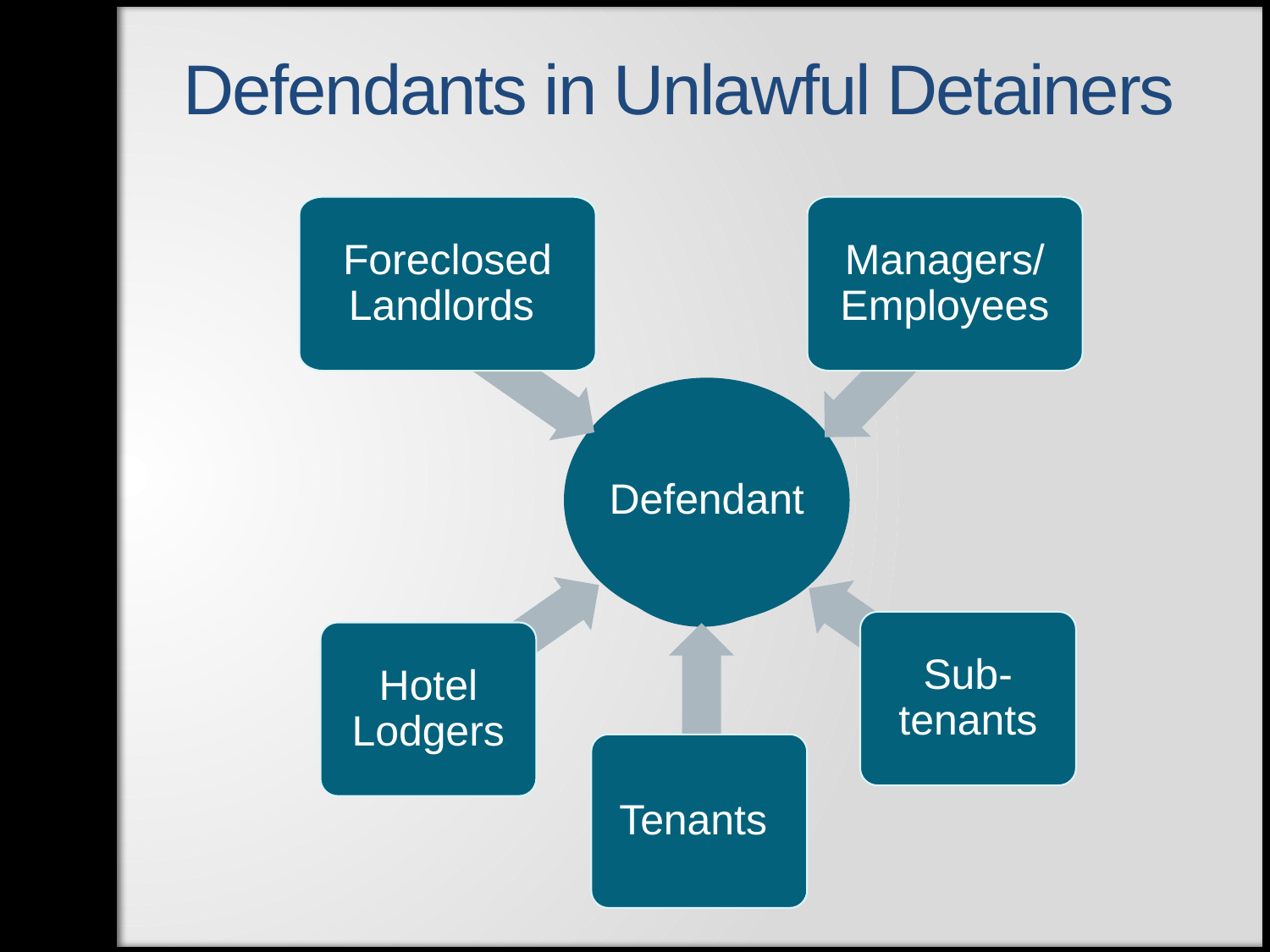

# Defendants in Unlawful Detainers
Foreclosed Landlords
Managers/ Employees

Defendant
Tenants
Hotel Lodgers
Sub-tenants